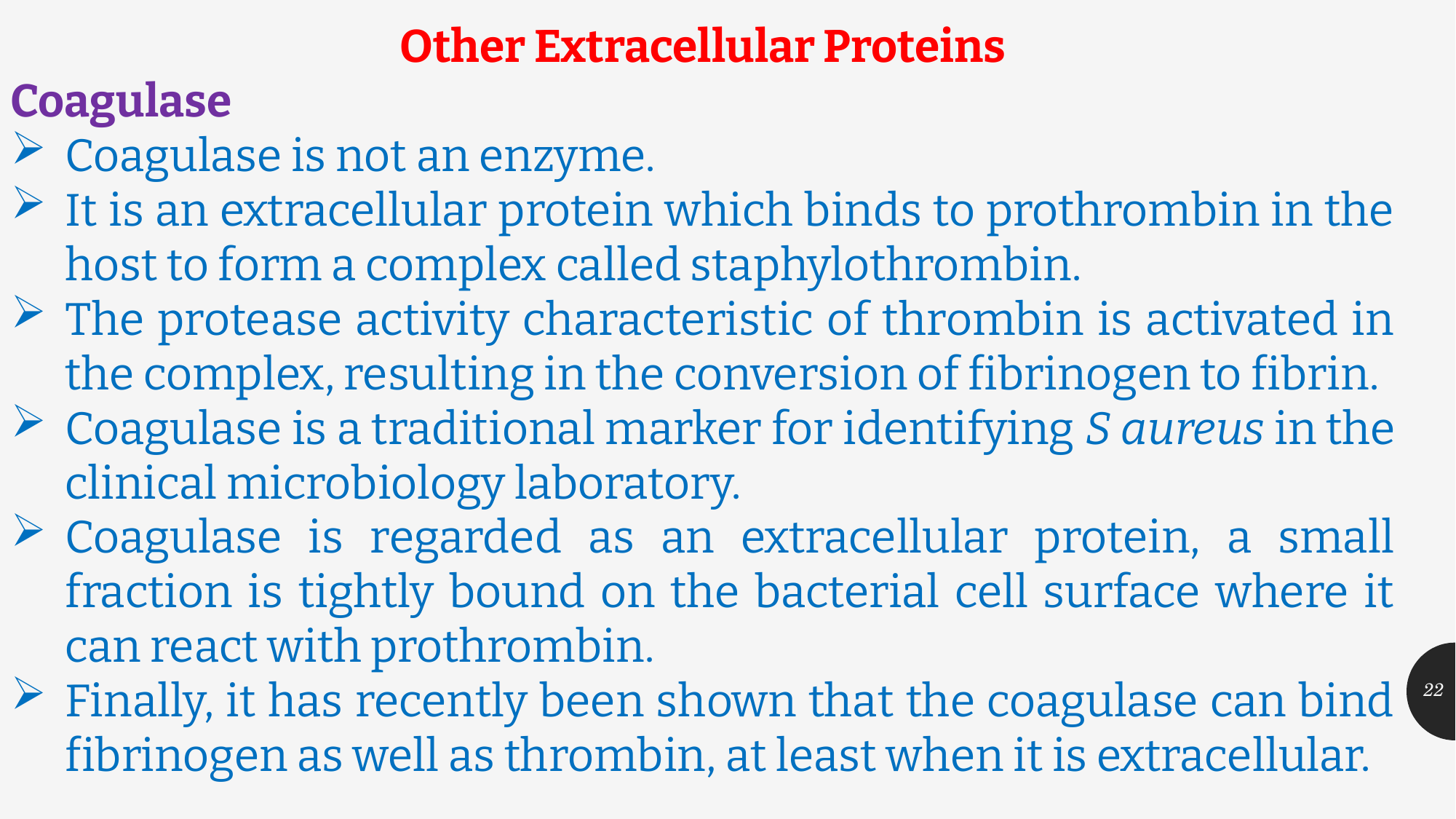

Other Extracellular Proteins
Coagulase
Coagulase is not an enzyme.
It is an extracellular protein which binds to prothrombin in the host to form a complex called staphylothrombin.
The protease activity characteristic of thrombin is activated in the complex, resulting in the conversion of fibrinogen to fibrin.
Coagulase is a traditional marker for identifying S aureus in the clinical microbiology laboratory.
Coagulase is regarded as an extracellular protein, a small fraction is tightly bound on the bacterial cell surface where it can react with prothrombin.
Finally, it has recently been shown that the coagulase can bind fibrinogen as well as thrombin, at least when it is extracellular.

22